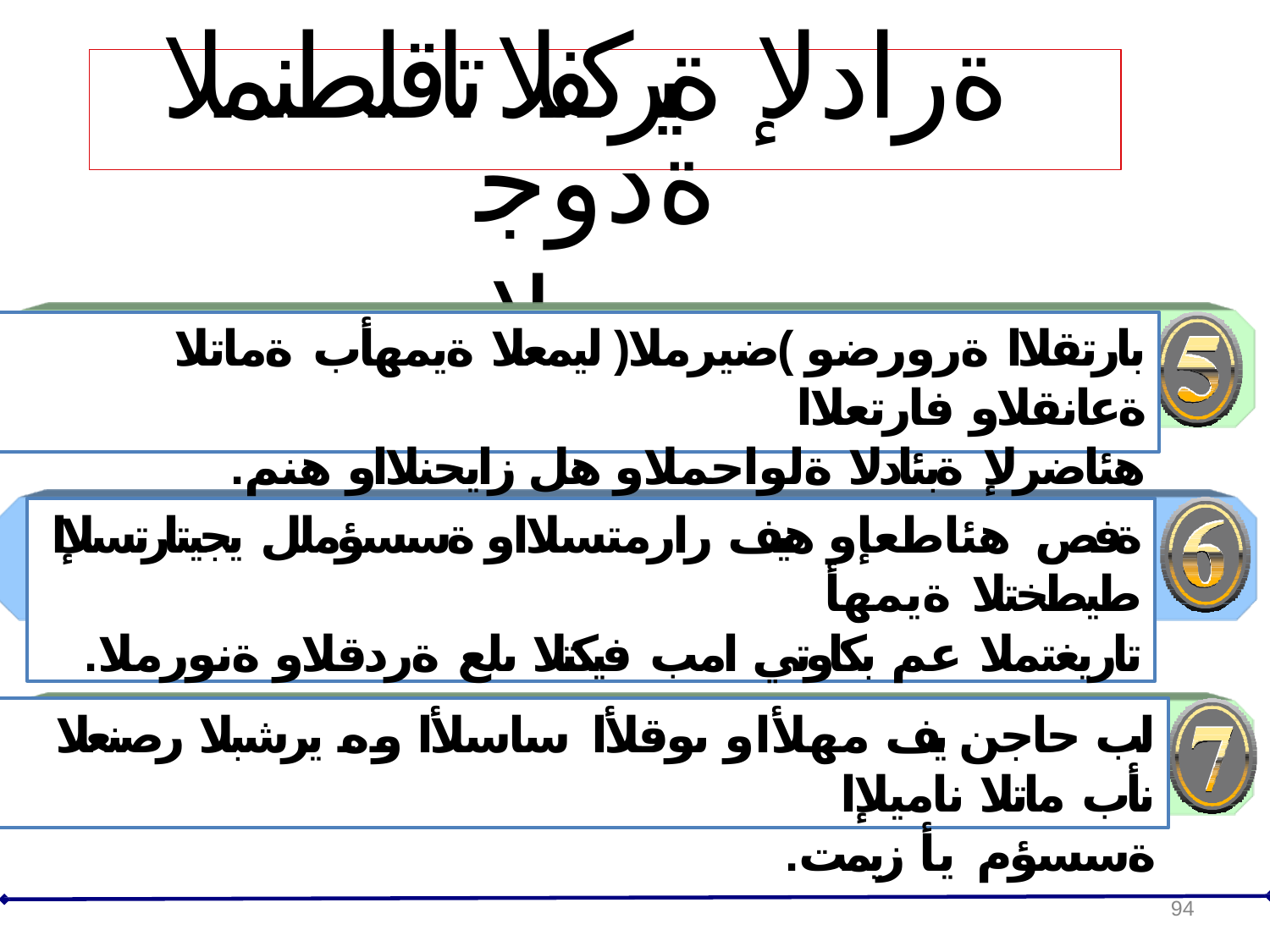

# ةرادلإ ةيركفلا تاقلطنملا

ةدوجلا

بارتقلاا  ةرورضو )ضيرملا( ليمعلا  ةيمهأب  ةماتلا ةعانقلاو فارتعلاا
.هئاضرلإ  ةبئادلا  ةلواحملاو هل زايحنلااو هنم

ةفص    هئاطعإو هيف           رارمتسلااو ةسسؤملل  يجيتارتسلإا  طيطختلا  ةيمهأ
.تاريغتملا  عم بكاوتي  امب  فيكتلا   ىلع  ةردقلاو ةنورملا

لب   حاجن يف               مهلأاو ىوقلأا  ساسلأا وه يرشبلا  رصنعلا  نأب  ماتلا ناميلإا
.ةسسؤم  يأ زيمت

94